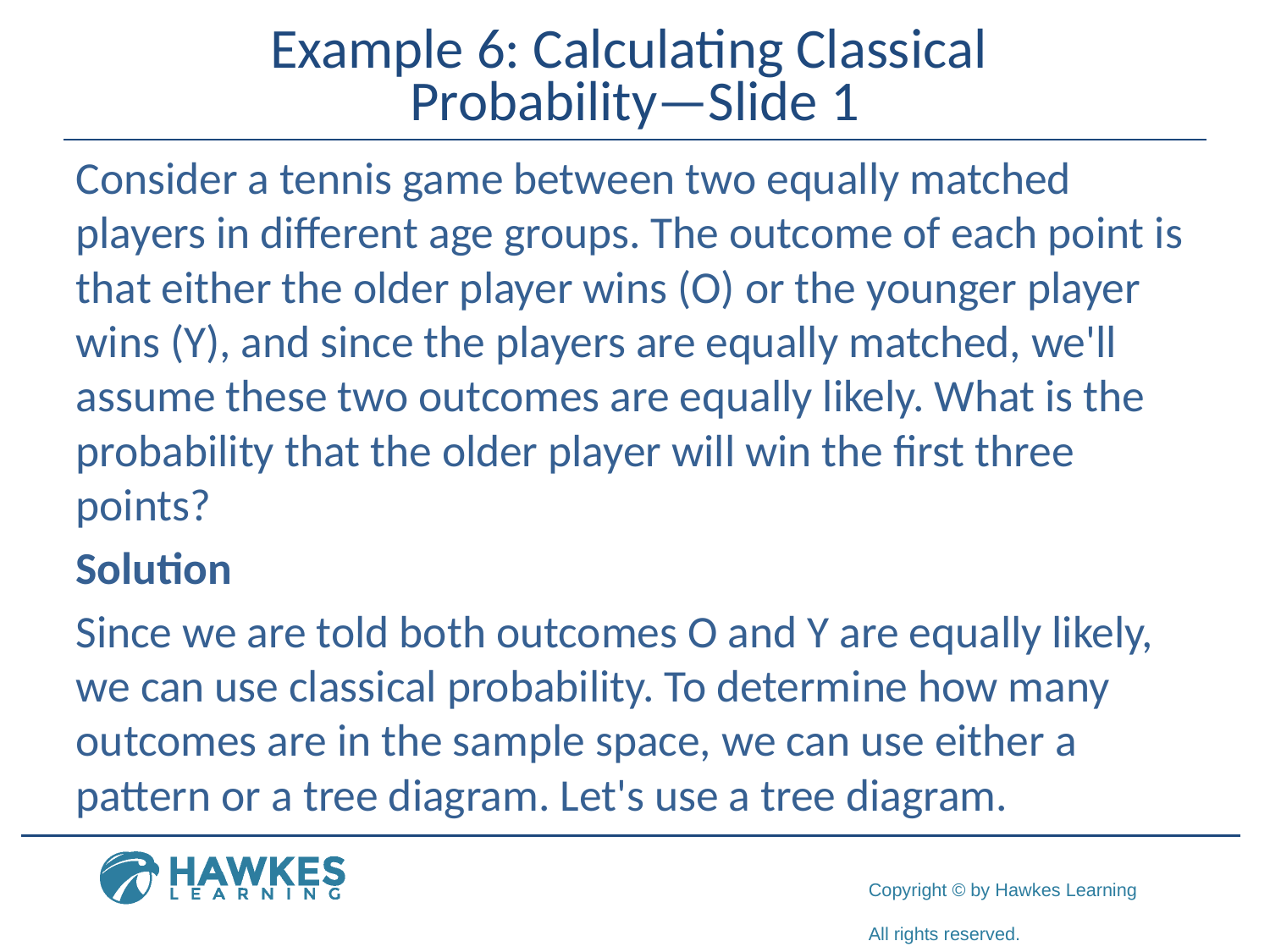

# Example 6: Calculating Classical Probability—Slide 1
Consider a tennis game between two equally matched players in different age groups. The outcome of each point is that either the older player wins (O) or the younger player wins (Y), and since the players are equally matched, we'll assume these two outcomes are equally likely. What is the probability that the older player will win the first three points?
Solution
Since we are told both outcomes O and Y are equally likely, we can use classical probability. To determine how many outcomes are in the sample space, we can use either a pattern or a tree diagram. Let's use a tree diagram.